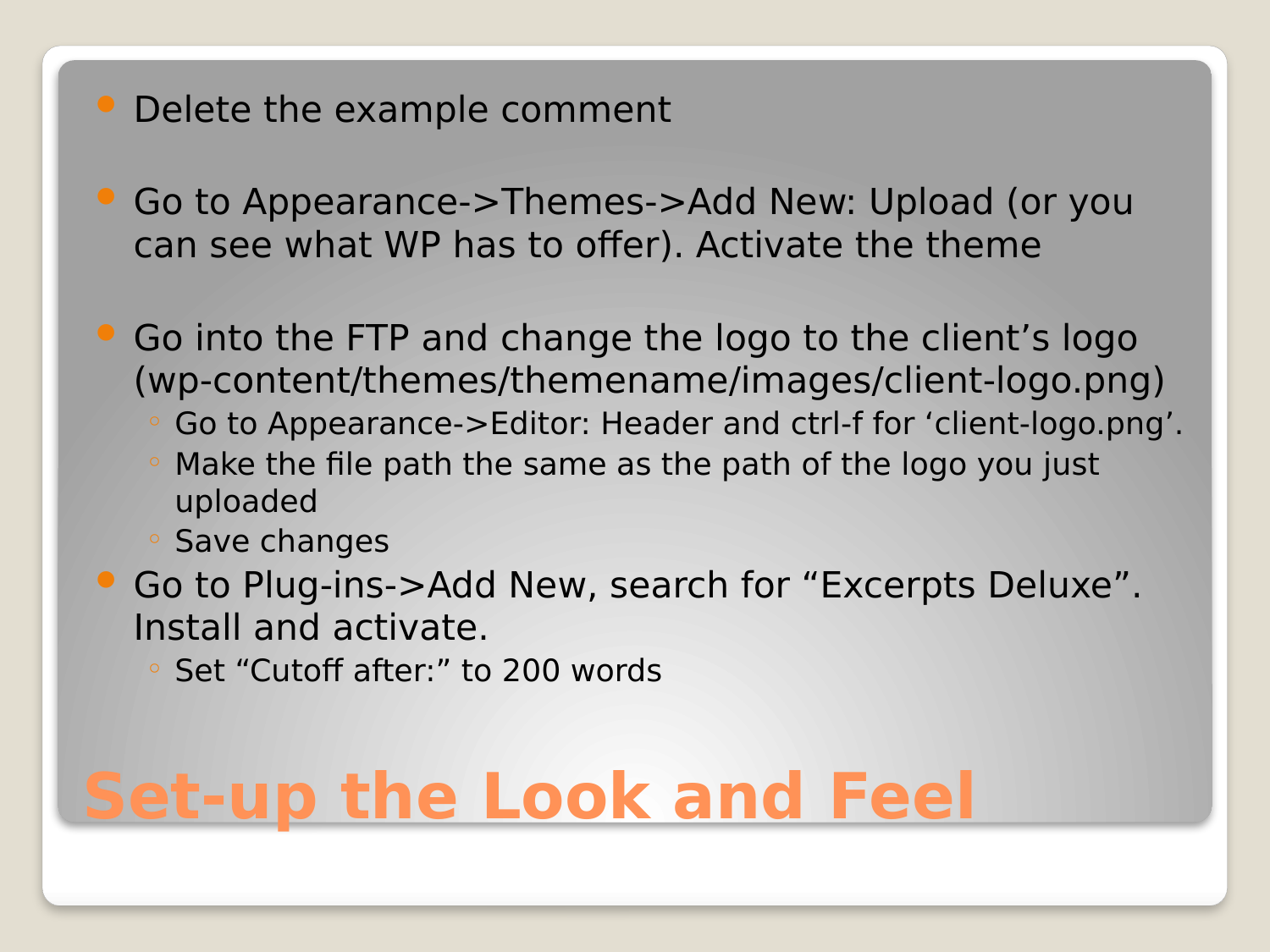

Delete the example comment

Go to Appearance->Themes->Add New: Upload (or you can see what WP has to offer). Activate the theme

Go into the FTP and change the logo to the client’s logo (wp-content/themes/themename/images/client-logo.png)
Go to Appearance->Editor: Header and ctrl-f for ‘client-logo.png’.
Make the file path the same as the path of the logo you just uploaded
Save changes
Go to Plug-ins->Add New, search for “Excerpts Deluxe”. Install and activate.
Set “Cutoff after:” to 200 words
# Set-up the Look and Feel